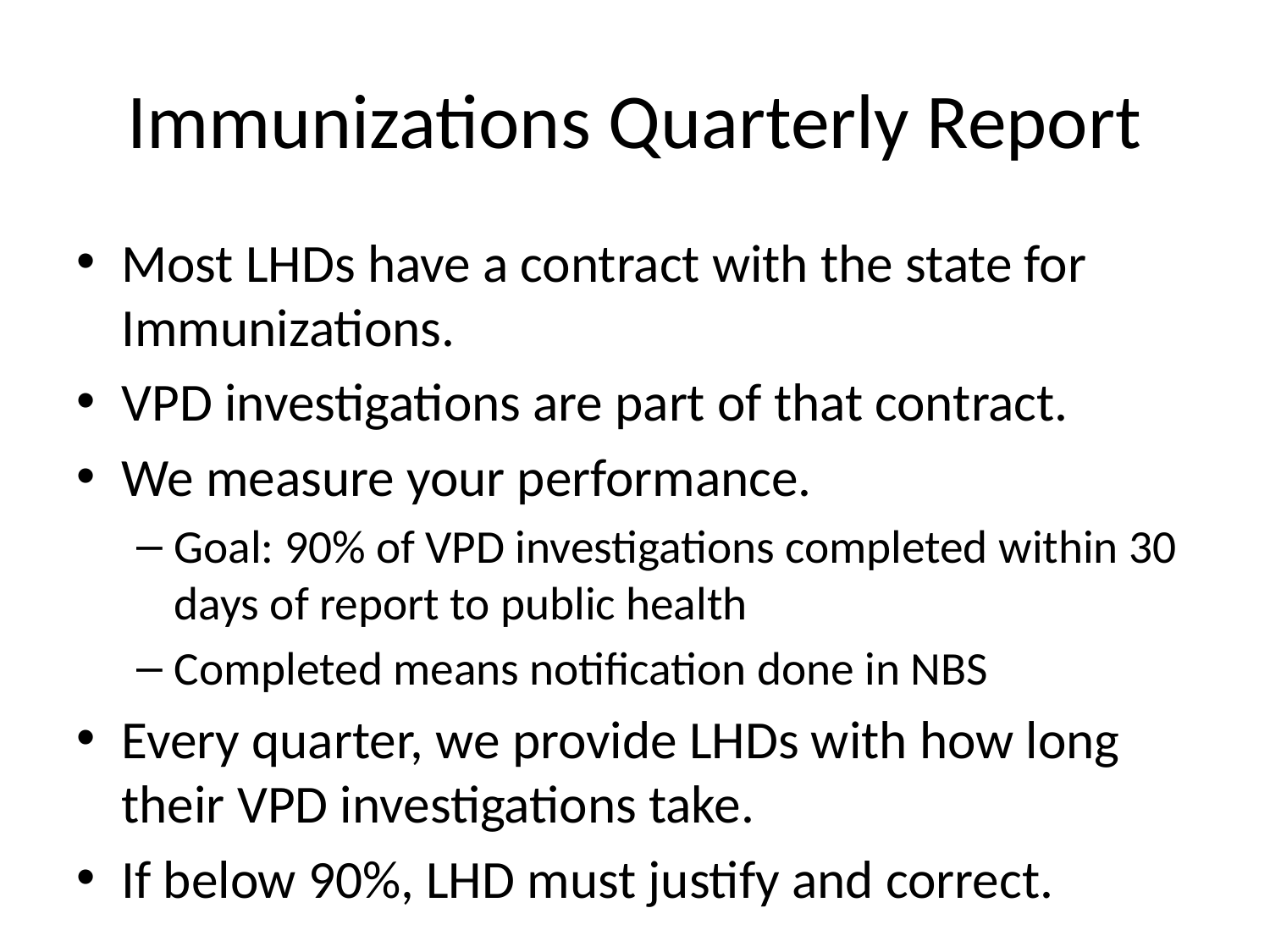

# Immunizations Quarterly Report
Most LHDs have a contract with the state for Immunizations.
VPD investigations are part of that contract.
We measure your performance.
Goal: 90% of VPD investigations completed within 30 days of report to public health
Completed means notification done in NBS
Every quarter, we provide LHDs with how long their VPD investigations take.
If below 90%, LHD must justify and correct.